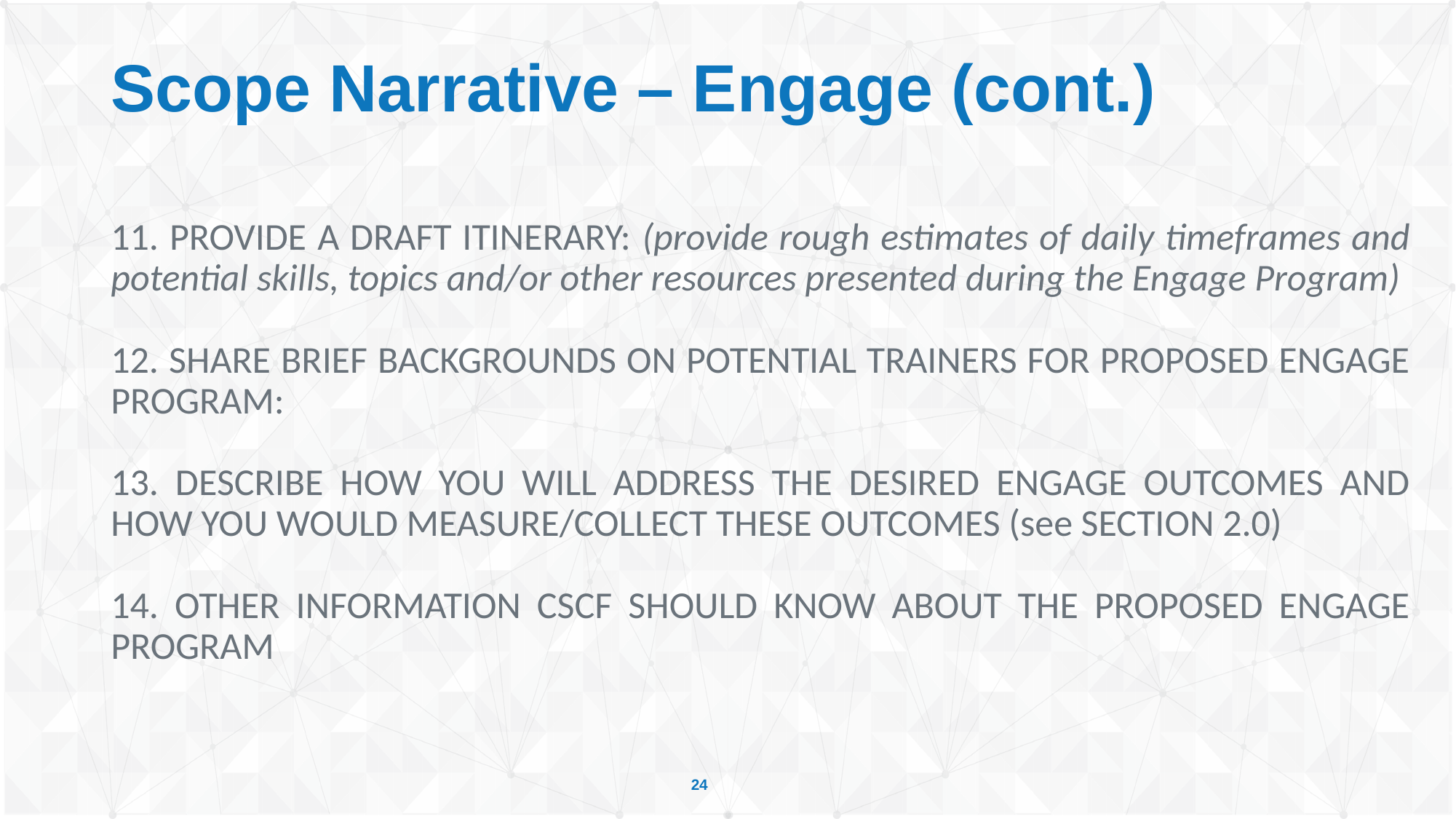

# Scope Narrative – Engage (cont.)

11. PROVIDE A DRAFT ITINERARY: (provide rough estimates of daily timeframes and potential skills, topics and/or other resources presented during the Engage Program)

12. SHARE BRIEF BACKGROUNDS ON POTENTIAL TRAINERS FOR PROPOSED ENGAGE PROGRAM:

13. DESCRIBE HOW YOU WILL ADDRESS THE DESIRED ENGAGE OUTCOMES AND HOW YOU WOULD MEASURE/COLLECT THESE OUTCOMES (see SECTION 2.0)

14. OTHER INFORMATION CSCF SHOULD KNOW ABOUT THE PROPOSED ENGAGE PROGRAM